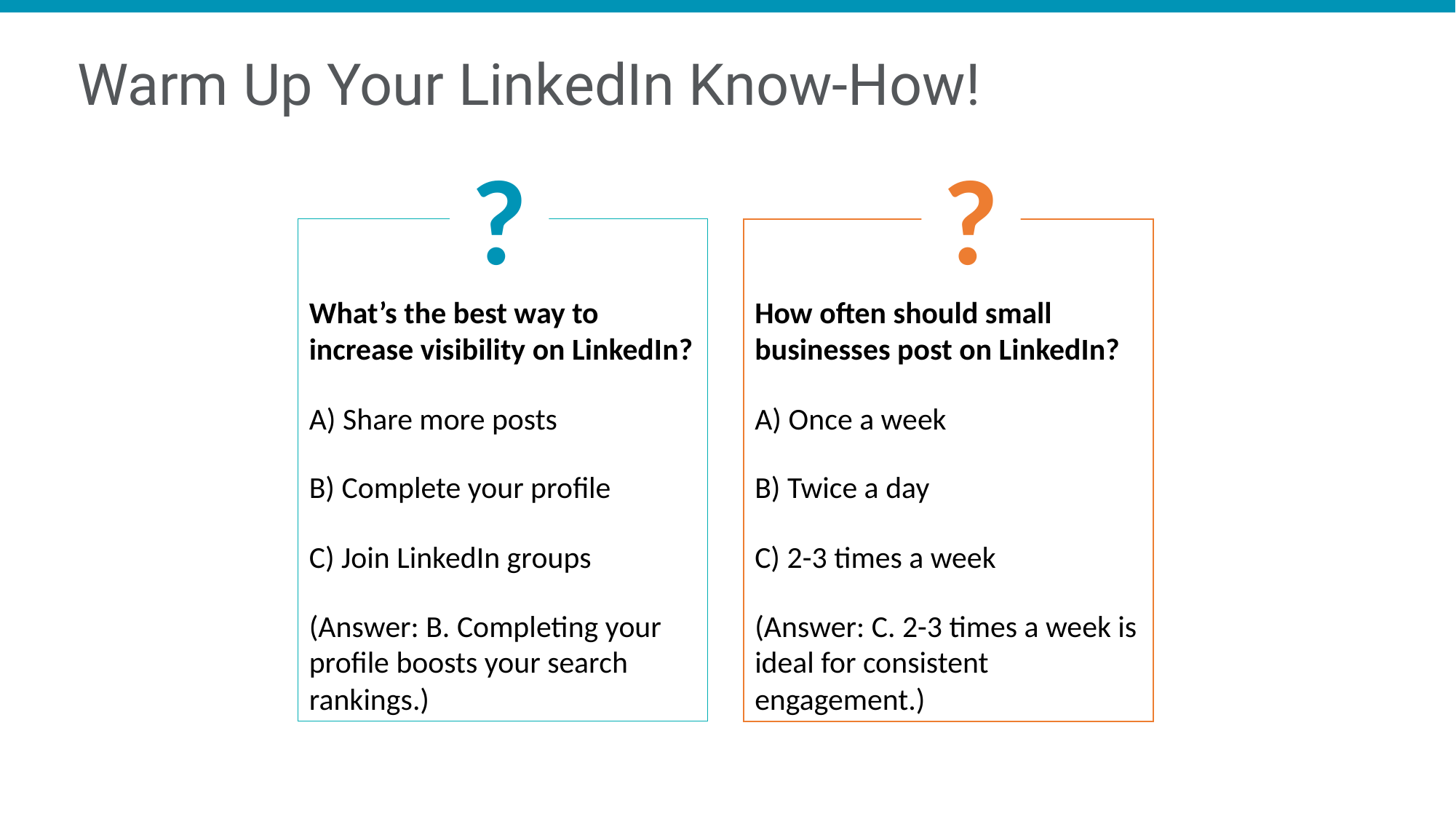

Warm Up Your LinkedIn Know-How!
?
?

What’s the best way to increase visibility on LinkedIn?

A) Share more posts

B) Complete your profile

C) Join LinkedIn groups

(Answer: B. Completing your profile boosts your search rankings.)

How often should small businesses post on LinkedIn?

A) Once a week

B) Twice a day

C) 2-3 times a week

(Answer: C. 2-3 times a week is ideal for consistent engagement.)